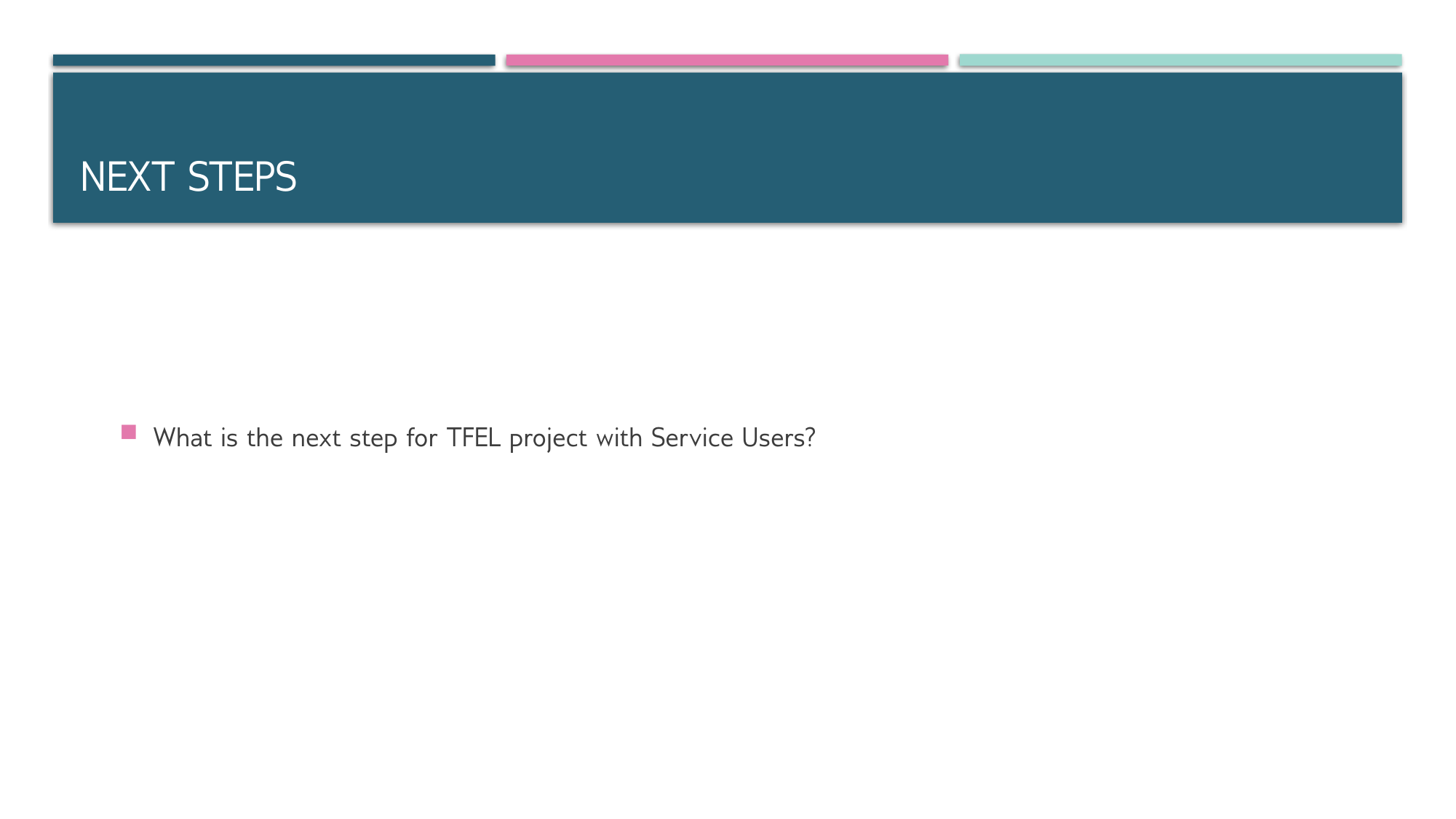

# next steps

What is the next step for TFEL project with Service Users?